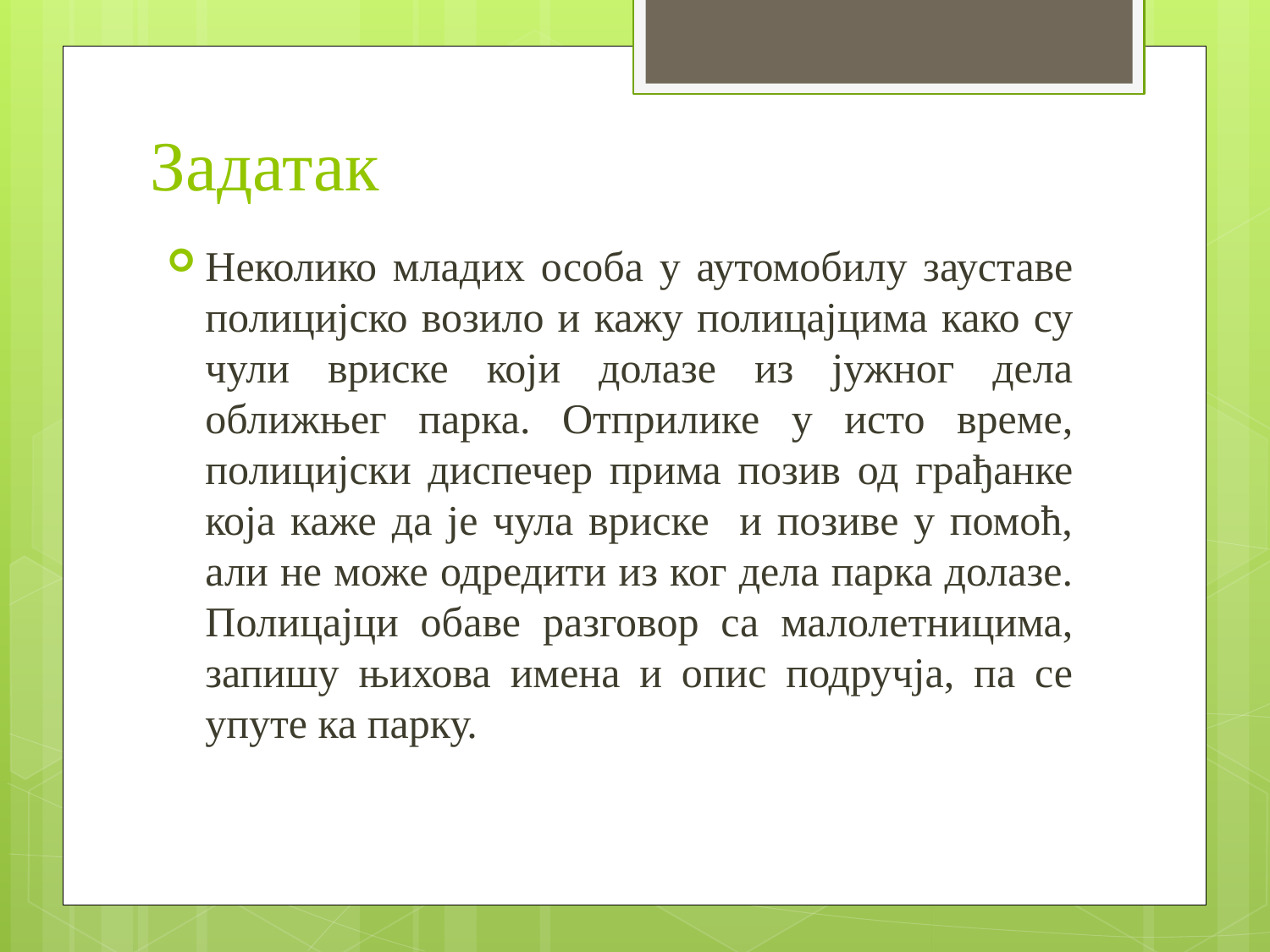

# Задатак
Неколико младих особа у аутомобилу зауставе полицијско возило и кажу полицајцима како су чули вриске који долазе из јужног дела оближњег парка. Отприлике у исто време, полицијски диспечер прима позив од грађанке која каже да је чула вриске  и позиве у помоћ, али не може одредити из ког дела парка долазе. Полицајци обаве разговор са малолетницима, запишу њихова имена и опис подручја, па се упуте ка парку.